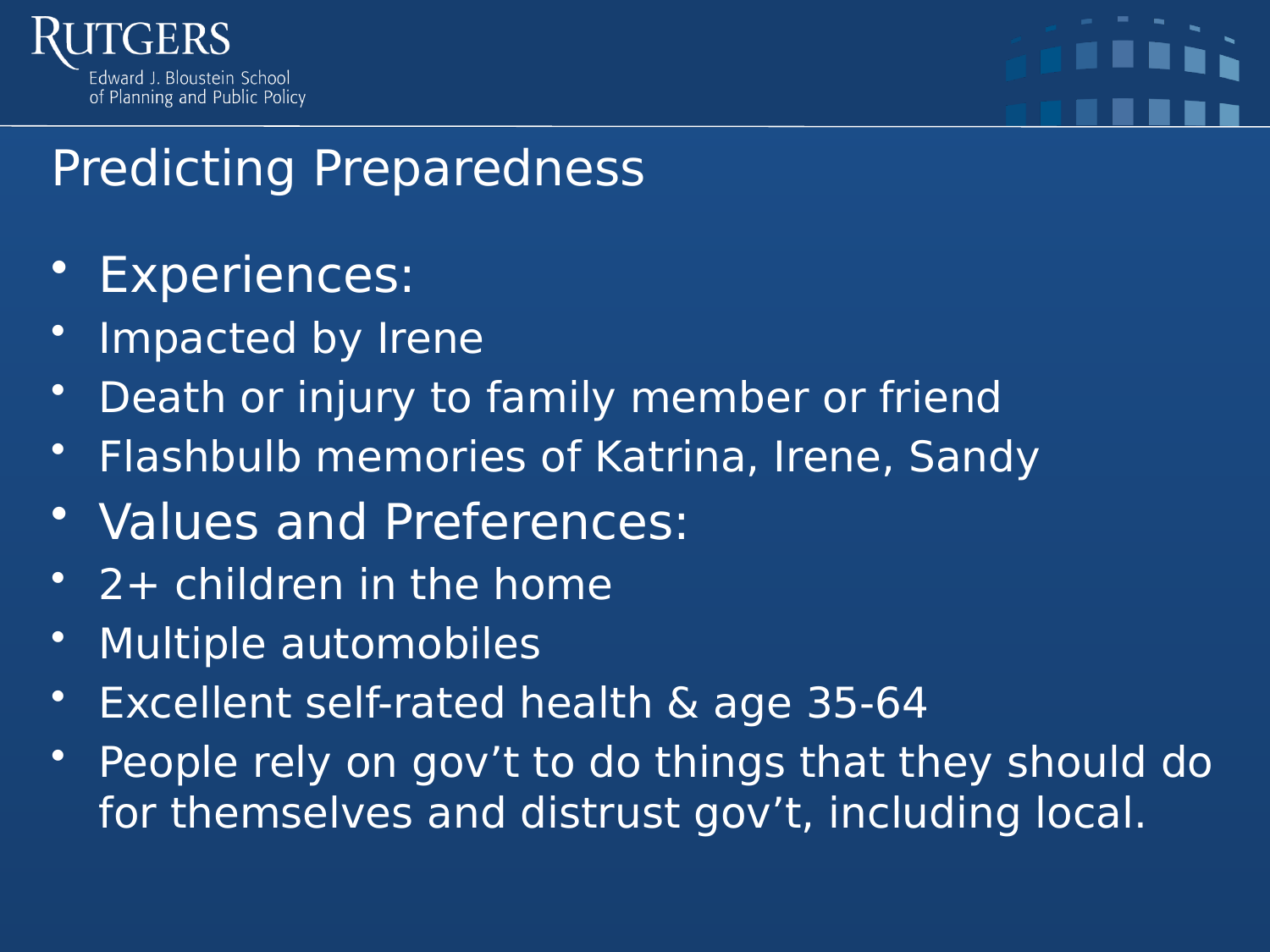

# Predicting Preparedness
Experiences:
Impacted by Irene
Death or injury to family member or friend
Flashbulb memories of Katrina, Irene, Sandy
Values and Preferences:
2+ children in the home
Multiple automobiles
Excellent self-rated health & age 35-64
People rely on gov’t to do things that they should do for themselves and distrust gov’t, including local.